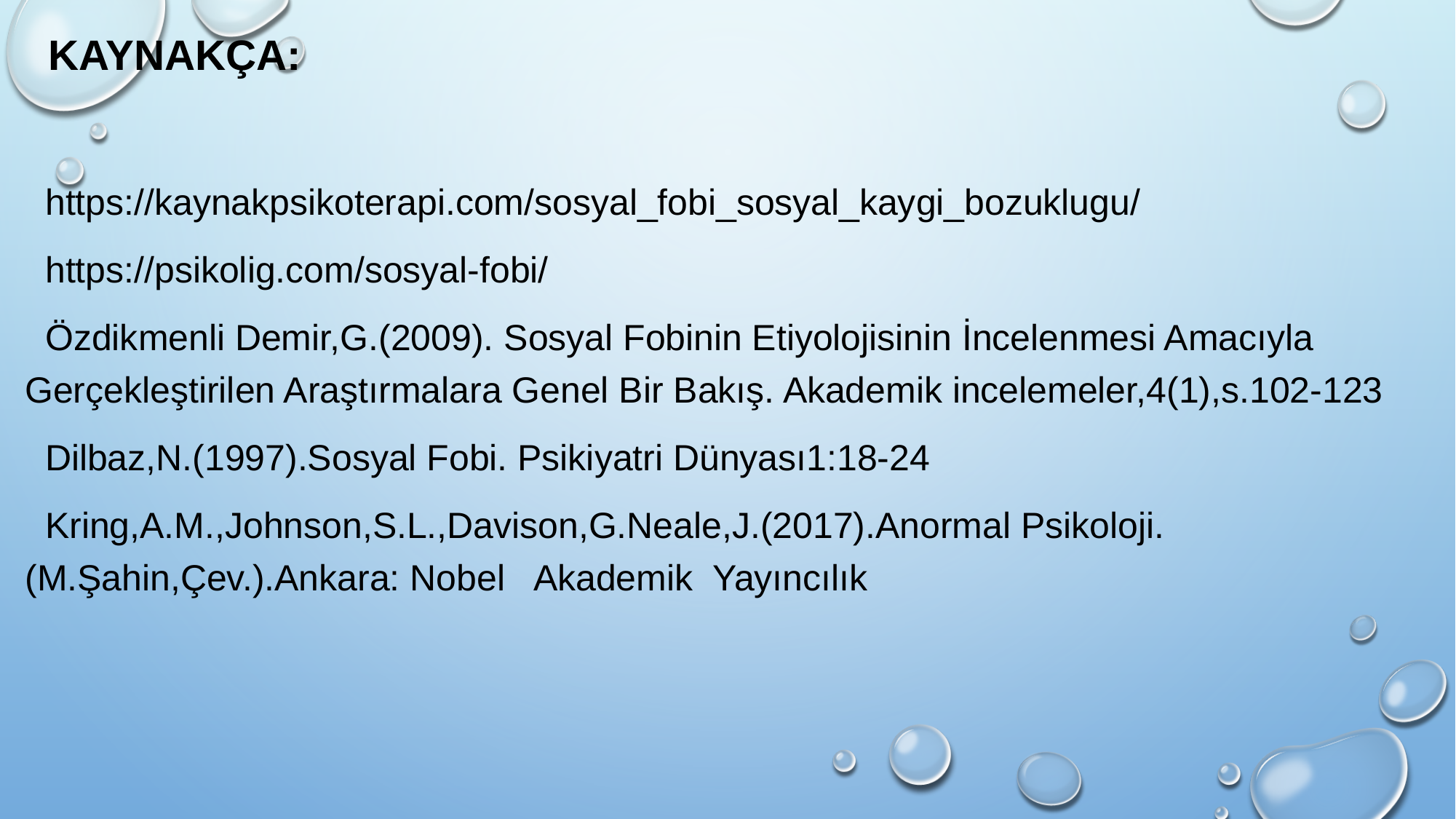

KAYNAKÇA:

  https://kaynakpsikoterapi.com/sosyal_fobi_sosyal_kaygi_bozuklugu/
  https://psikolig.com/sosyal-fobi/
  Özdikmenli Demir,G.(2009). Sosyal Fobinin Etiyolojisinin İncelenmesi Amacıyla Gerçekleştirilen Araştırmalara Genel Bir Bakış. Akademik incelemeler,4(1),s.102-123
  Dilbaz,N.(1997).Sosyal Fobi. Psikiyatri Dünyası1:18-24
  Kring,A.M.,Johnson,S.L.,Davison,G.Neale,J.(2017).Anormal Psikoloji.(M.Şahin,Çev.).Ankara: Nobel   Akademik  Yayıncılık